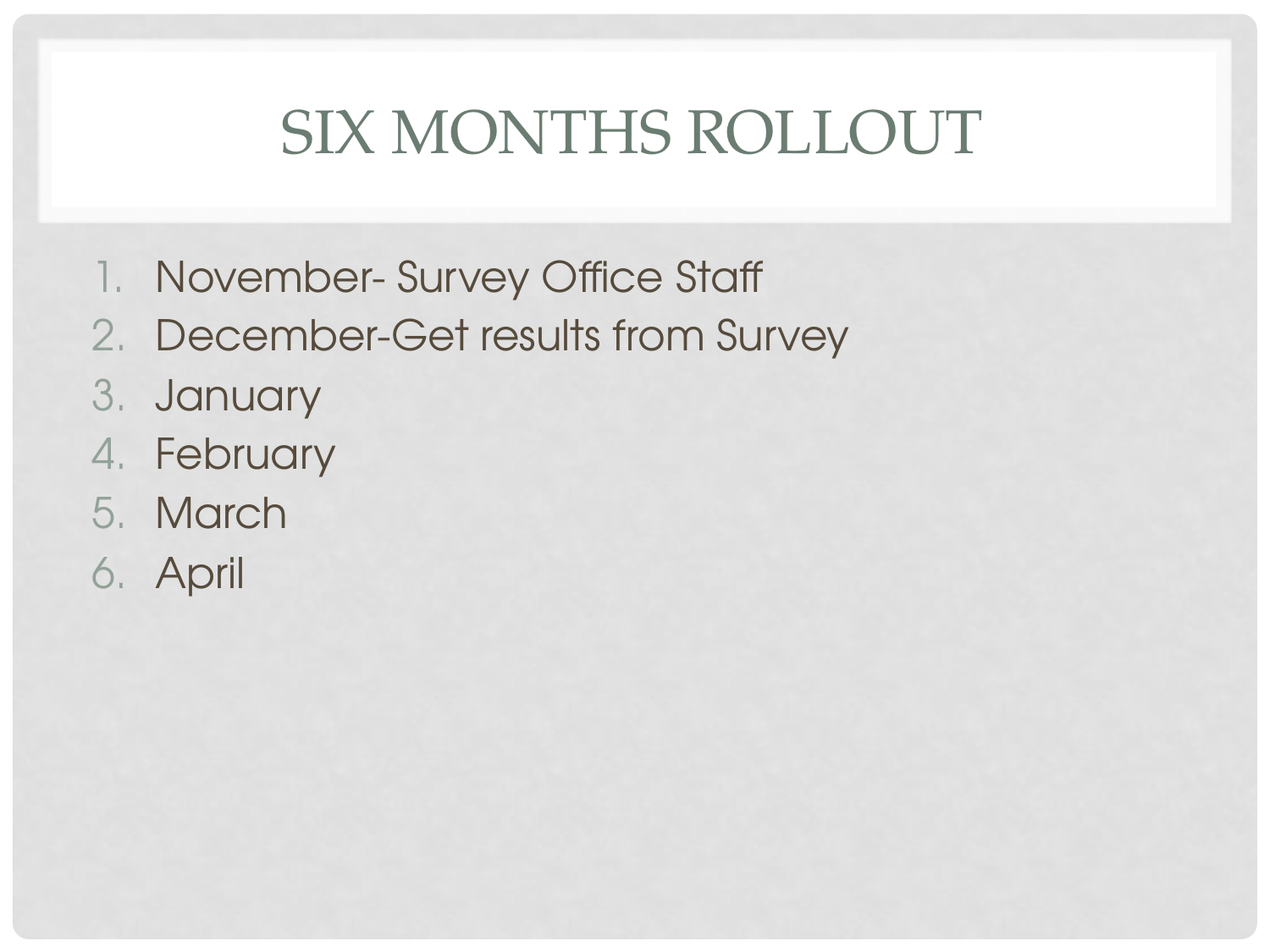

# Six Months Rollout
November- Survey Office Staff
December-Get results from Survey
January
February
March
April